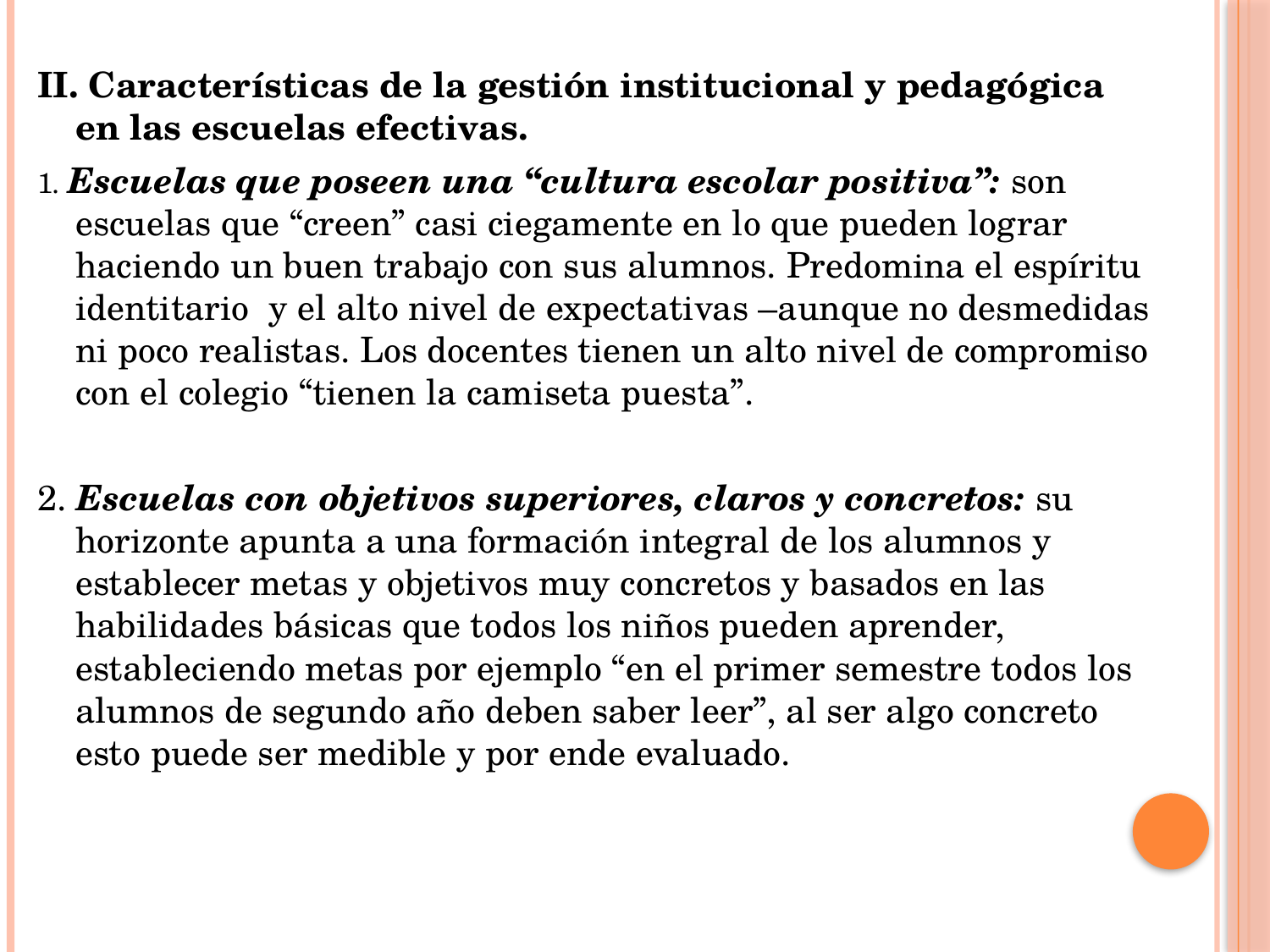

II. Características de la gestión institucional y pedagógica en las escuelas efectivas.
1. Escuelas que poseen una “cultura escolar positiva”: son escuelas que “creen” casi ciegamente en lo que pueden lograr haciendo un buen trabajo con sus alumnos. Predomina el espíritu identitario  y el alto nivel de expectativas –aunque no desmedidas ni poco realistas. Los docentes tienen un alto nivel de compromiso con el colegio “tienen la camiseta puesta”.

2. Escuelas con objetivos superiores, claros y concretos: su horizonte apunta a una formación integral de los alumnos y establecer metas y objetivos muy concretos y basados en las habilidades básicas que todos los niños pueden aprender, estableciendo metas por ejemplo “en el primer semestre todos los alumnos de segundo año deben saber leer”, al ser algo concreto esto puede ser medible y por ende evaluado.